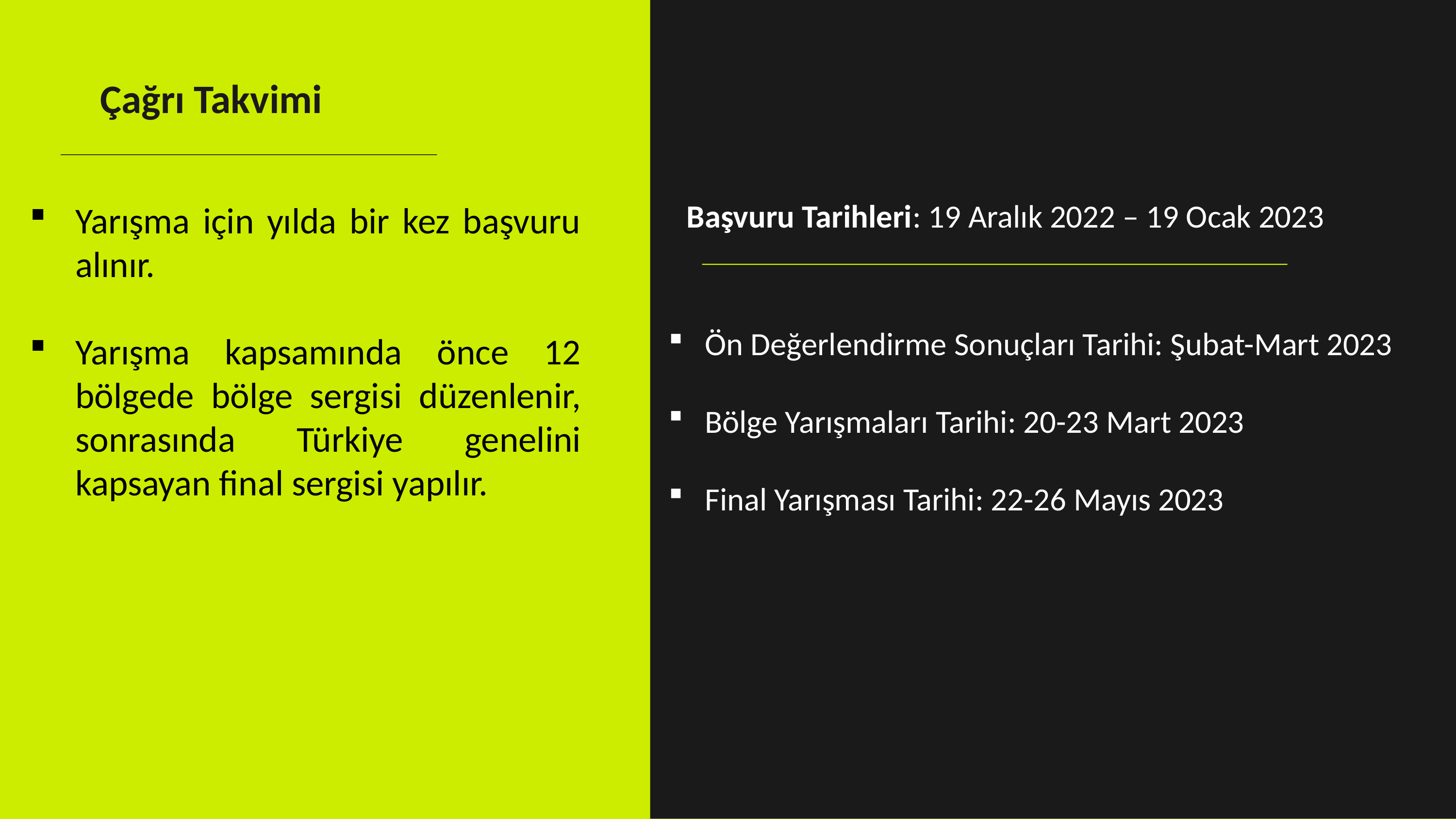

Çağrı Takvimi

Yarışma için yılda bir kez başvuru alınır.

Yarışma kapsamında önce 12 bölgede bölge sergisi düzenlenir, sonrasında Türkiye genelini kapsayan final sergisi yapılır.
Başvuru Tarihleri: 19 Aralık 2022 – 19 Ocak 2023

Ön Değerlendirme Sonuçları Tarihi: Şubat-Mart 2023

Bölge Yarışmaları Tarihi: 20-23 Mart 2023

Final Yarışması Tarihi: 22-26 Mayıs 2023